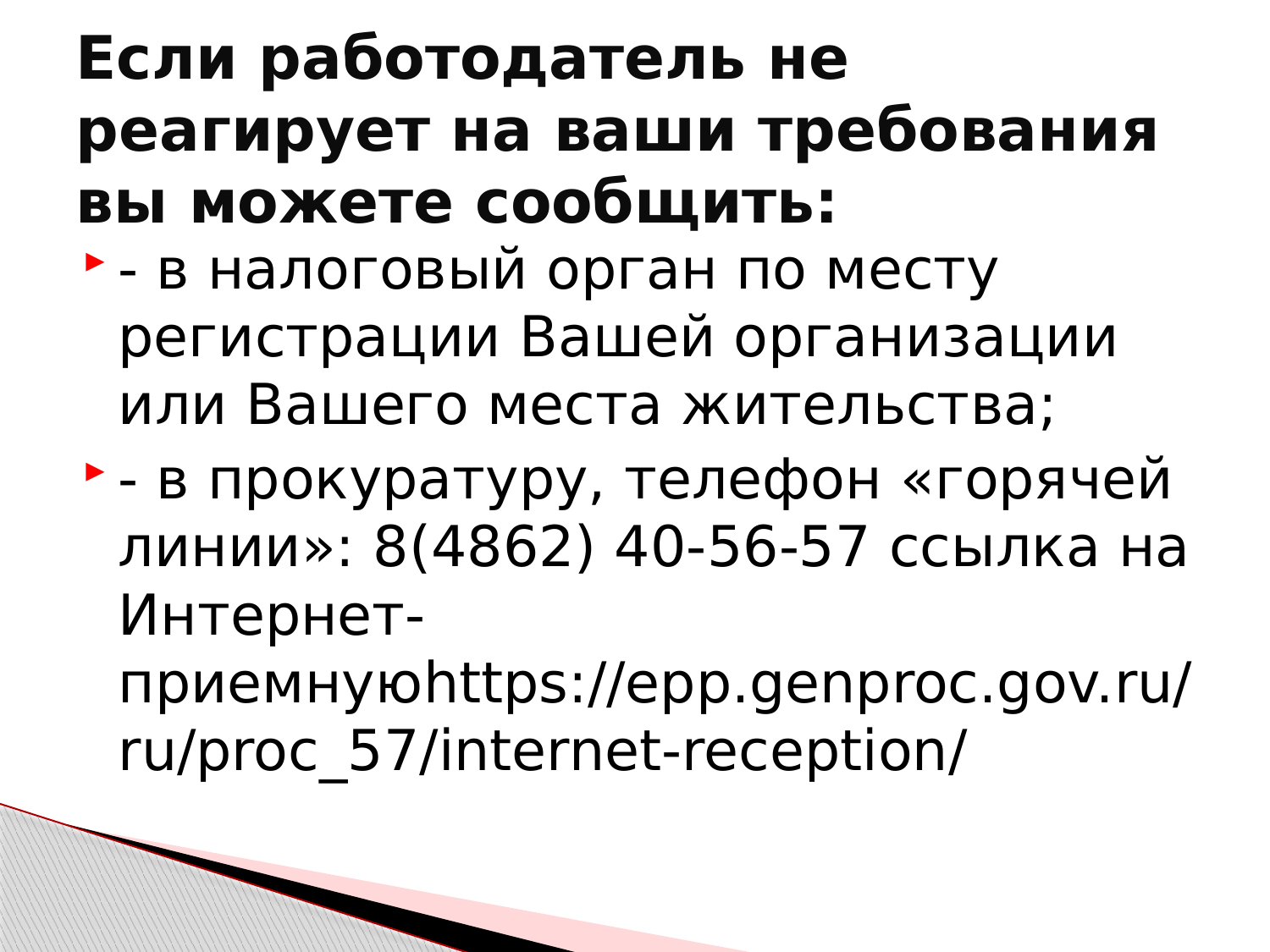

# Если работодатель не реагирует на ваши требования вы можете сообщить:
- в налоговый орган по месту регистрации Вашей организации или Вашего места жительства;
- в прокуратуру, телефон «горячей линии»: 8(4862) 40-56-57 ссылка на Интернет- приемнуюhttps://epp.genproc.gov.ru/ru/proc_57/internet-reception/